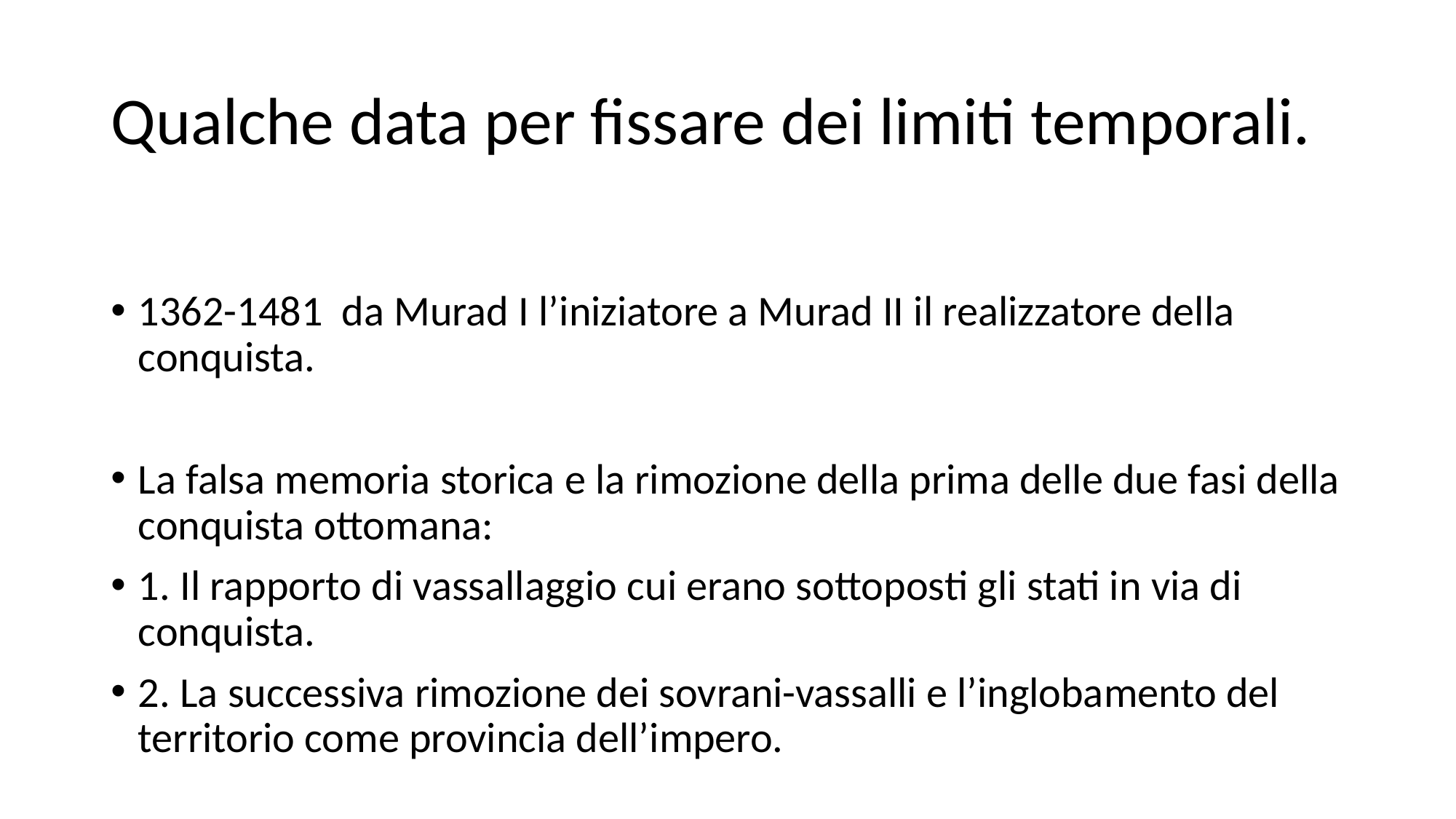

# Qualche data per fissare dei limiti temporali.

1362-1481  da Murad I l’iniziatore a Murad II il realizzatore della conquista.

La falsa memoria storica e la rimozione della prima delle due fasi della conquista ottomana:
1. Il rapporto di vassallaggio cui erano sottoposti gli stati in via di conquista.
2. La successiva rimozione dei sovrani-vassalli e l’inglobamento del territorio come provincia dell’impero.